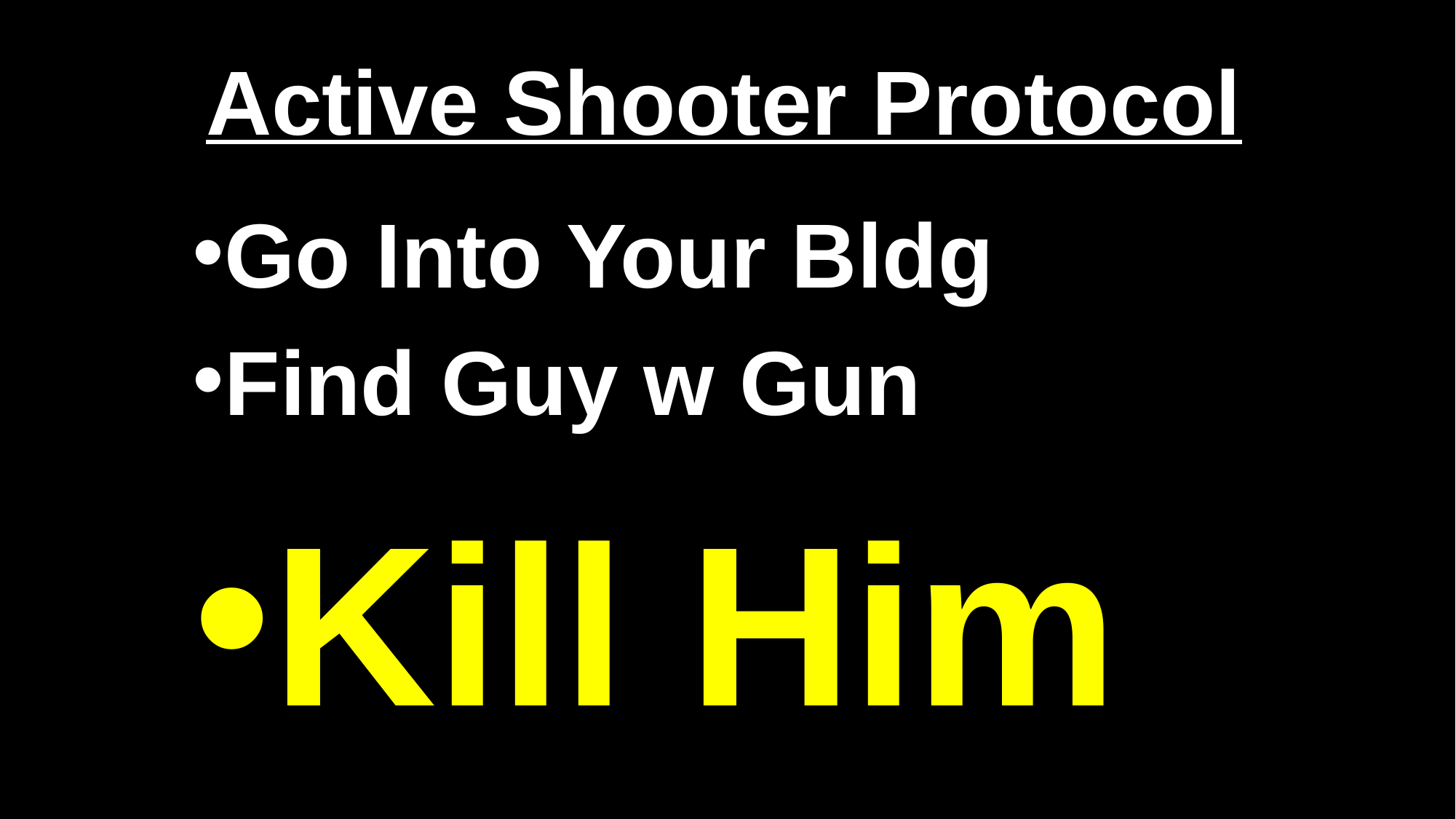

# Active Shooter Protocol
Go Into Your Bldg
Find Guy w Gun
Kill Him